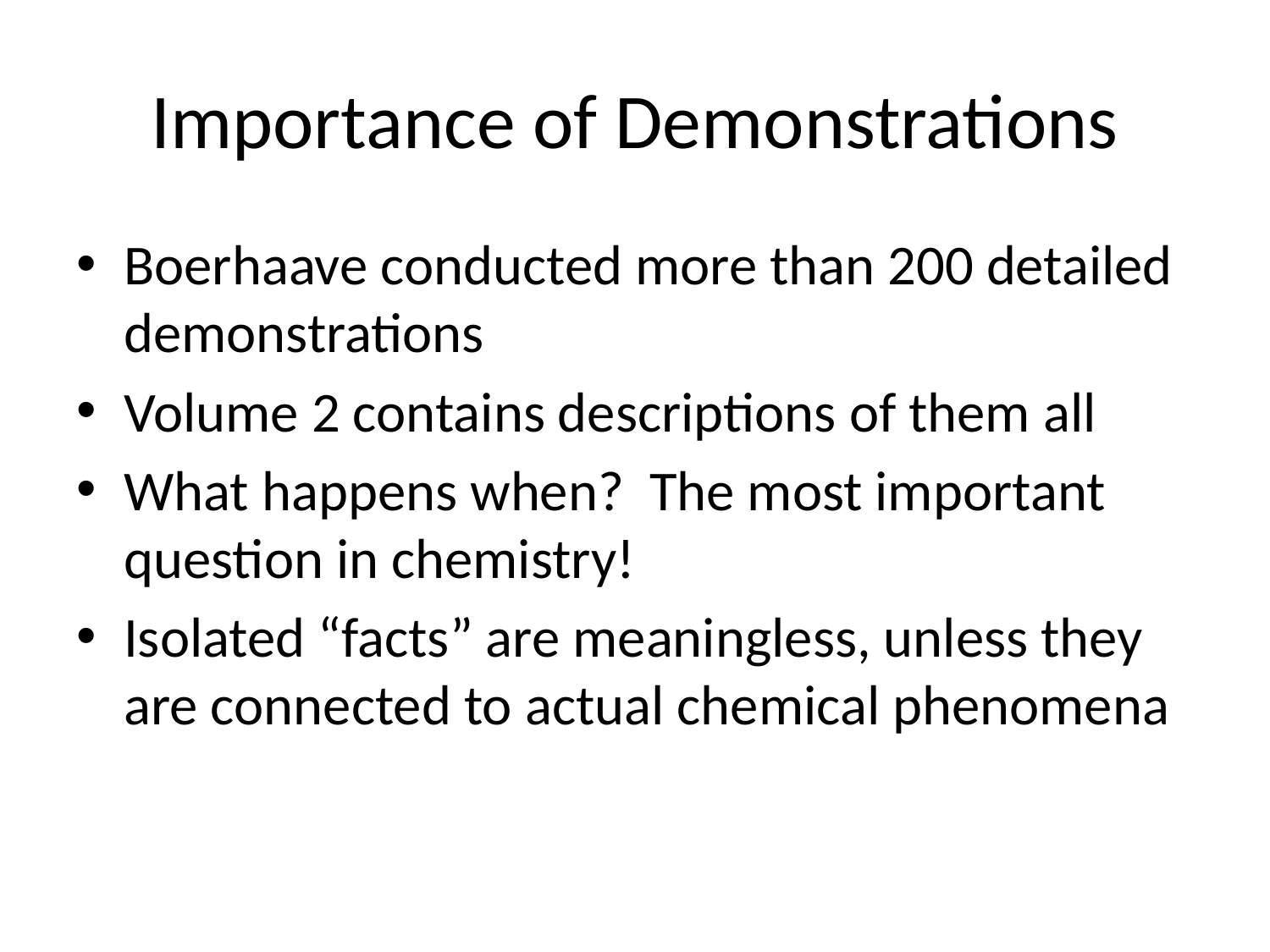

# Importance of Demonstrations
Boerhaave conducted more than 200 detailed demonstrations
Volume 2 contains descriptions of them all
What happens when?  The most important question in chemistry!
Isolated “facts” are meaningless, unless they are connected to actual chemical phenomena